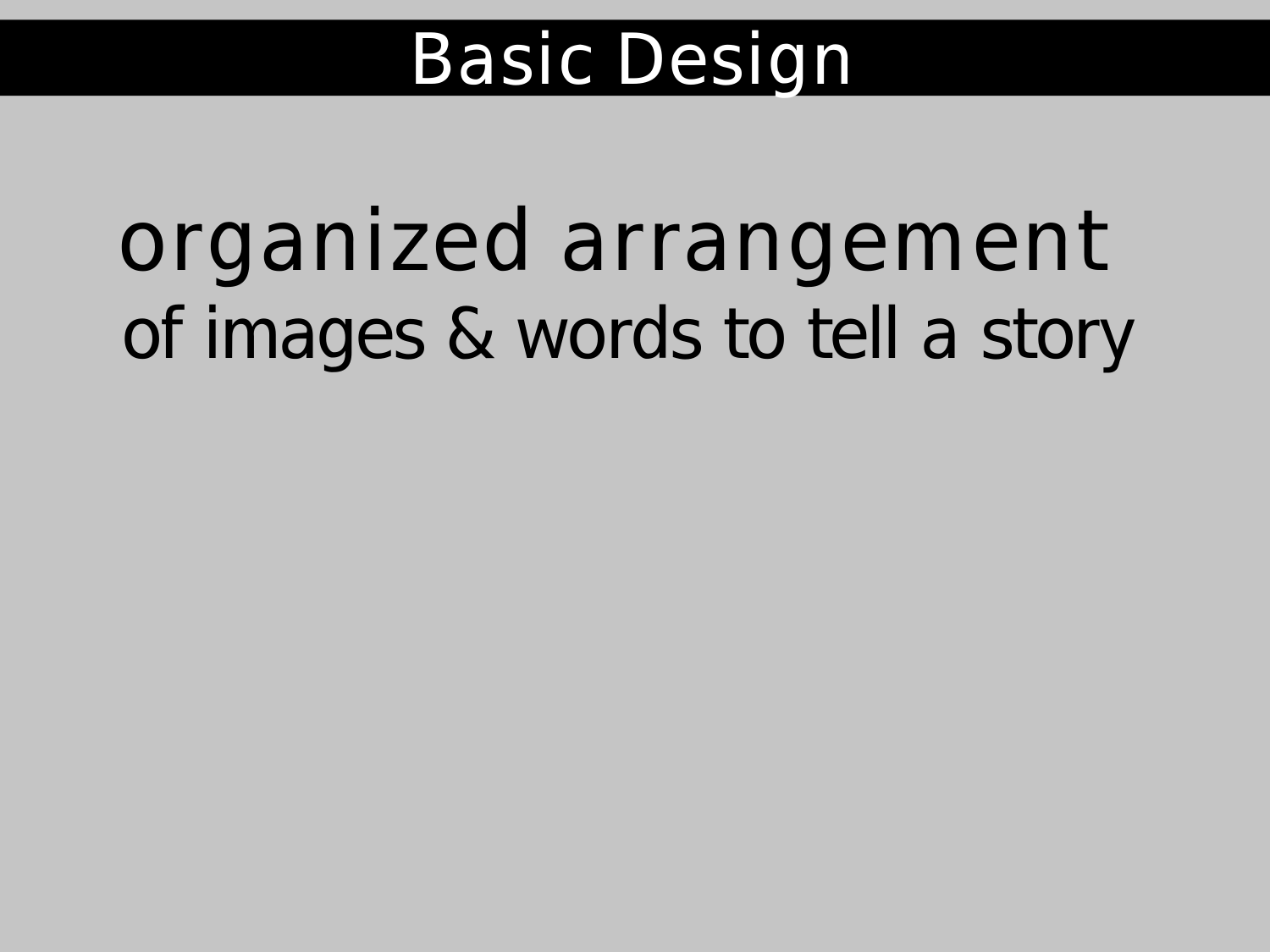

Basic Design
organized arrangement
of images & words to tell a story